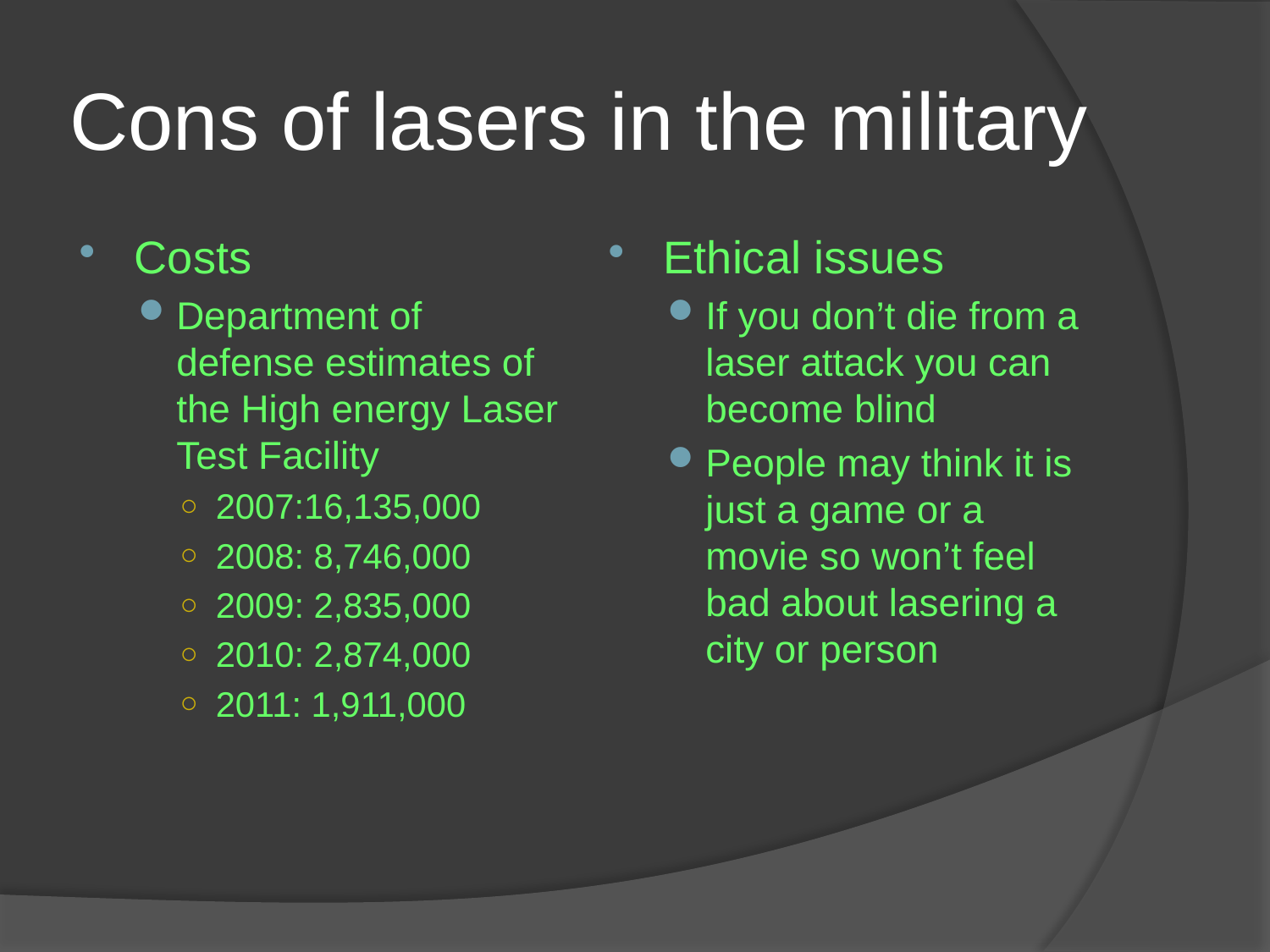

# Cons of lasers in the military
Costs
Department of defense estimates of the High energy Laser Test Facility
2007:16,135,000
2008: 8,746,000
2009: 2,835,000
2010: 2,874,000
2011: 1,911,000
Ethical issues
If you don’t die from a laser attack you can become blind
People may think it is just a game or a movie so won’t feel bad about lasering a city or person